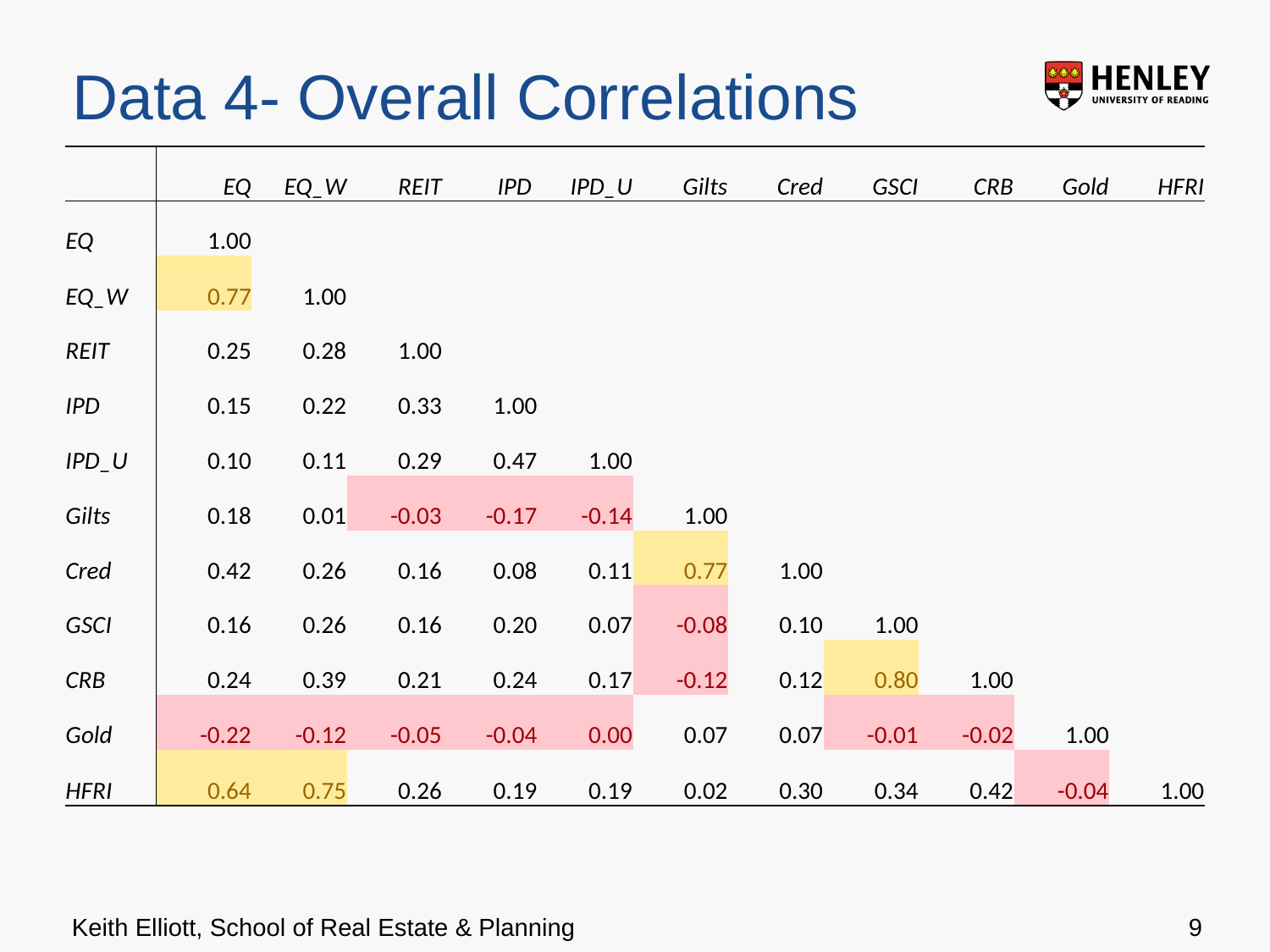

# Data 4- Overall Correlations
|  | EQ | EQ\_W | REIT | IPD | IPD\_U | Gilts | Cred | GSCI | CRB | Gold | HFRI |
| --- | --- | --- | --- | --- | --- | --- | --- | --- | --- | --- | --- |
| EQ | 1.00 |  |  |  |  |  |  |  |  |  |  |
| EQ\_W | 0.77 | 1.00 |  |  |  |  |  |  |  |  |  |
| REIT | 0.25 | 0.28 | 1.00 |  |  |  |  |  |  |  |  |
| IPD | 0.15 | 0.22 | 0.33 | 1.00 |  |  |  |  |  |  |  |
| IPD\_U | 0.10 | 0.11 | 0.29 | 0.47 | 1.00 |  |  |  |  |  |  |
| Gilts | 0.18 | 0.01 | -0.03 | -0.17 | -0.14 | 1.00 |  |  |  |  |  |
| Cred | 0.42 | 0.26 | 0.16 | 0.08 | 0.11 | 0.77 | 1.00 |  |  |  |  |
| GSCI | 0.16 | 0.26 | 0.16 | 0.20 | 0.07 | -0.08 | 0.10 | 1.00 |  |  |  |
| CRB | 0.24 | 0.39 | 0.21 | 0.24 | 0.17 | -0.12 | 0.12 | 0.80 | 1.00 |  |  |
| Gold | -0.22 | -0.12 | -0.05 | -0.04 | 0.00 | 0.07 | 0.07 | -0.01 | -0.02 | 1.00 |  |
| HFRI | 0.64 | 0.75 | 0.26 | 0.19 | 0.19 | 0.02 | 0.30 | 0.34 | 0.42 | -0.04 | 1.00 |
9